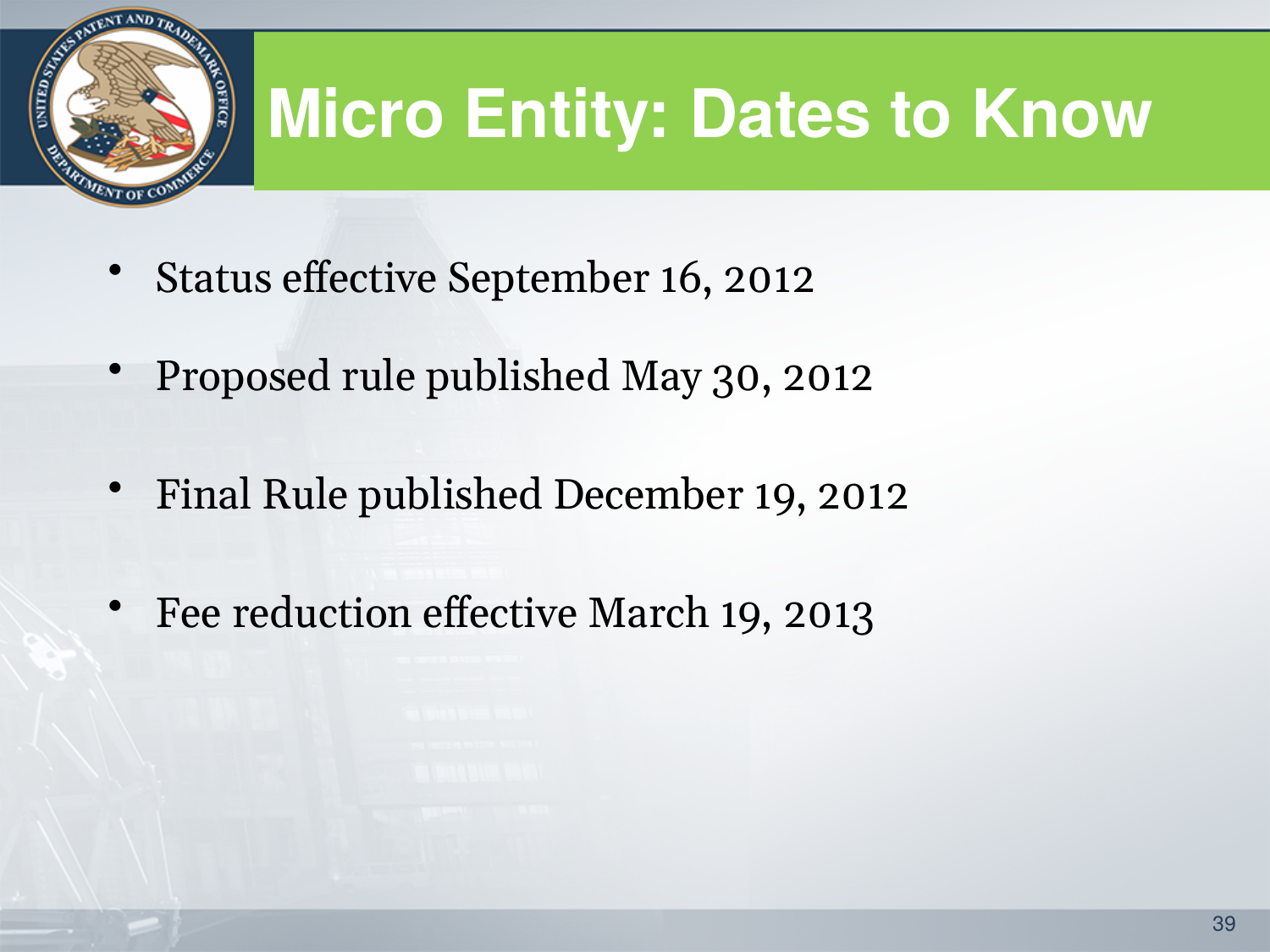

# Micro Entity: Dates to Know
Status effective September 16, 2012

Proposed rule published May 30, 2012

Final Rule published December 19, 2012

Fee reduction effective March 19, 2013

39